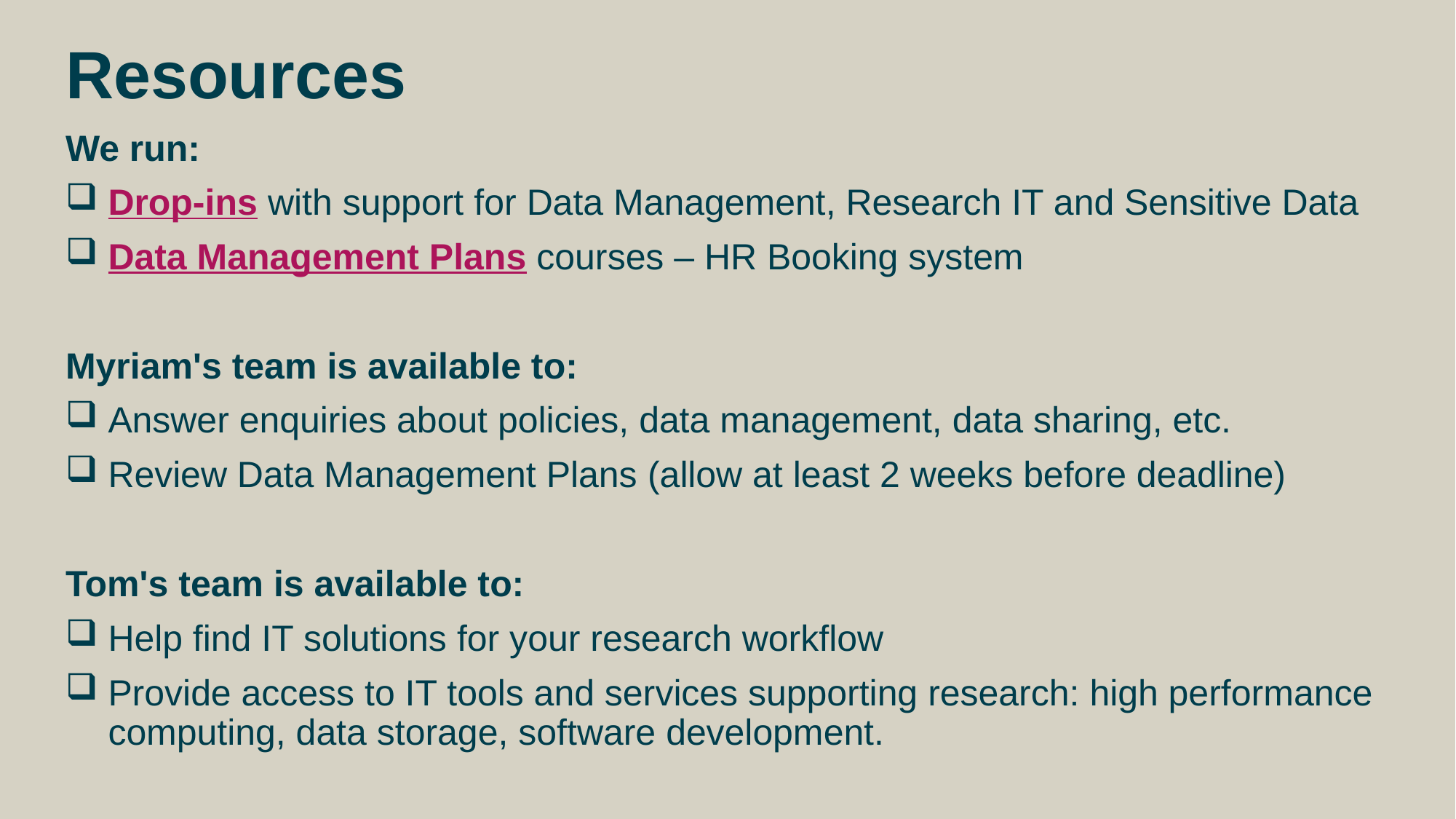

# Resources
We run:
Drop-ins with support for Data Management, Research IT and Sensitive Data
Data Management Plans courses – HR Booking system

Myriam's team is available to:
Answer enquiries about policies, data management, data sharing, etc.
Review Data Management Plans (allow at least 2 weeks before deadline)

Tom's team is available to:
Help find IT solutions for your research workflow
Provide access to IT tools and services supporting research: high performance computing, data storage, software development.